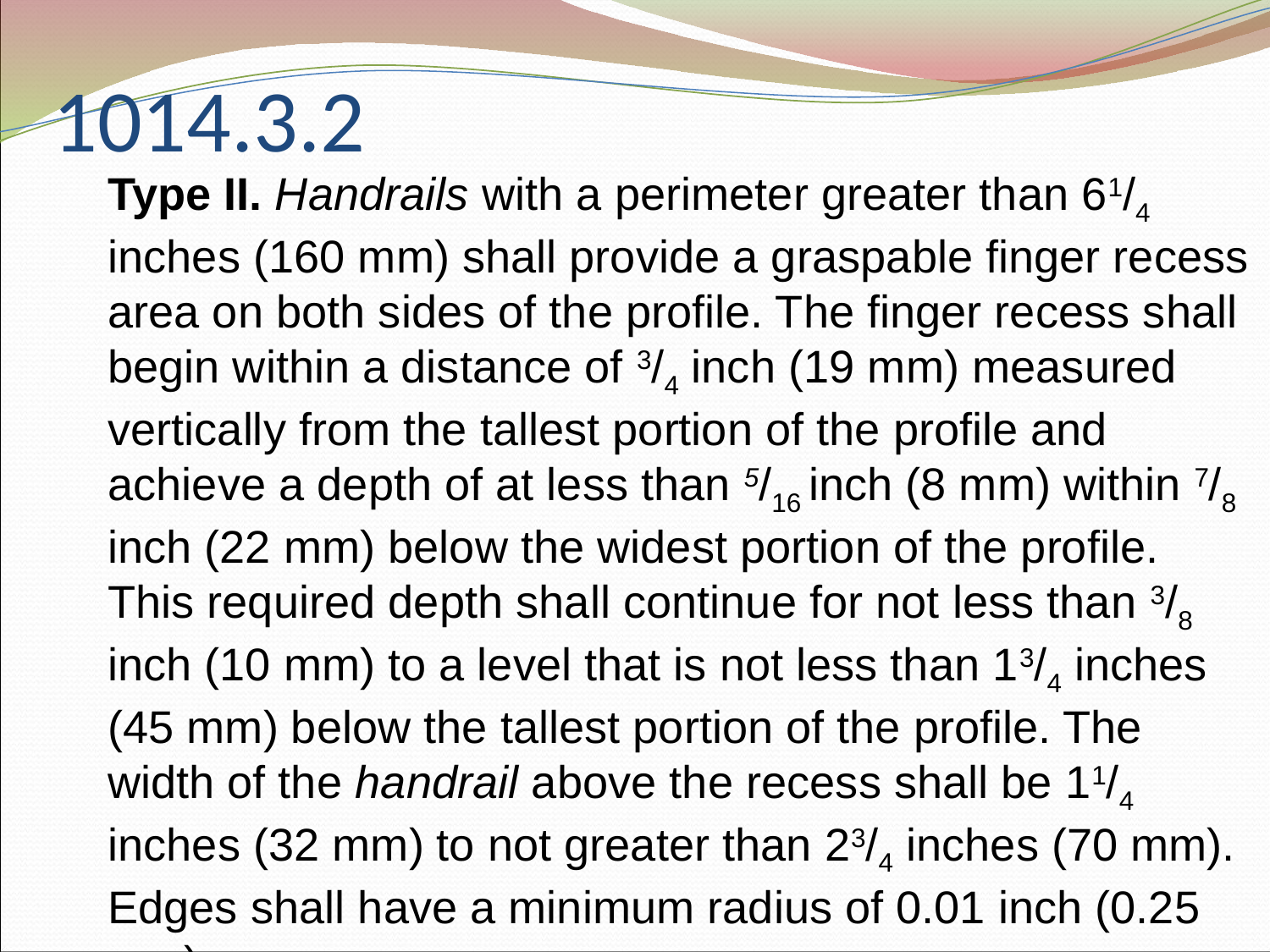

# 1014.3.2
Type II. Handrails with a perimeter greater than 61/4 inches (160 mm) shall provide a graspable finger recess area on both sides of the profile. The finger recess shall begin within a distance of 3/4 inch (19 mm) measured vertically from the tallest portion of the profile and achieve a depth of at less than 5/16 inch (8 mm) within 7/8 inch (22 mm) below the widest portion of the profile. This required depth shall continue for not less than 3/8 inch (10 mm) to a level that is not less than 13/4 inches (45 mm) below the tallest portion of the profile. The width of the handrail above the recess shall be 11/4  inches (32 mm) to not greater than 23/4 inches (70 mm). Edges shall have a minimum radius of 0.01 inch (0.25 mm).